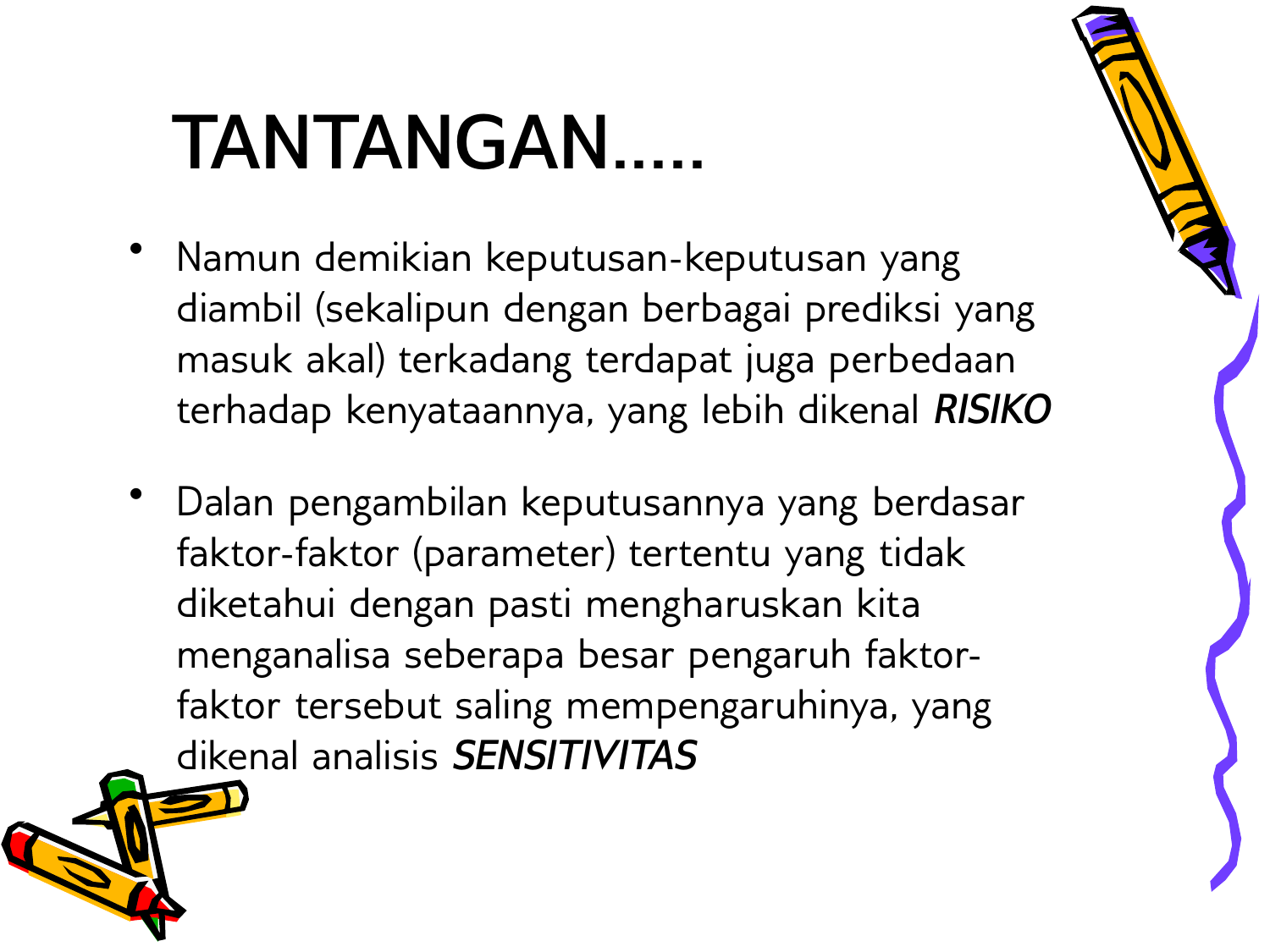

# TANTANGAN.....
Namun demikian keputusan-keputusan yang diambil (sekalipun dengan berbagai prediksi yang masuk akal) terkadang terdapat juga perbedaan terhadap kenyataannya, yang lebih dikenal RISIKO
Dalan pengambilan keputusannya yang berdasar faktor-faktor (parameter) tertentu yang tidak diketahui dengan pasti mengharuskan kita menganalisa seberapa besar pengaruh faktor-faktor tersebut saling mempengaruhinya, yang dikenal analisis SENSITIVITAS